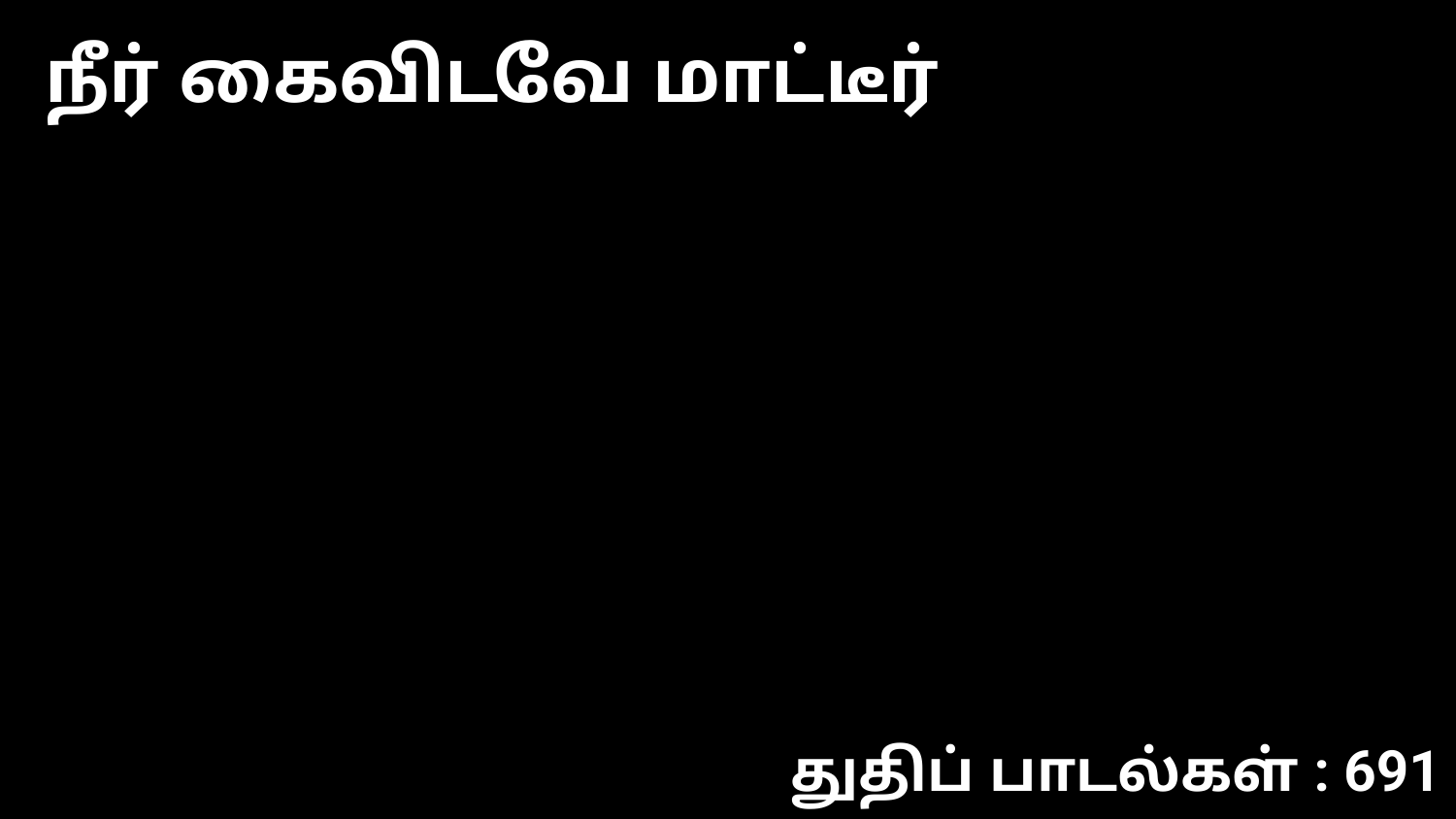

நீர் கைவிடவே மாட்டீர்
துதிப் பாடல்கள் : 691